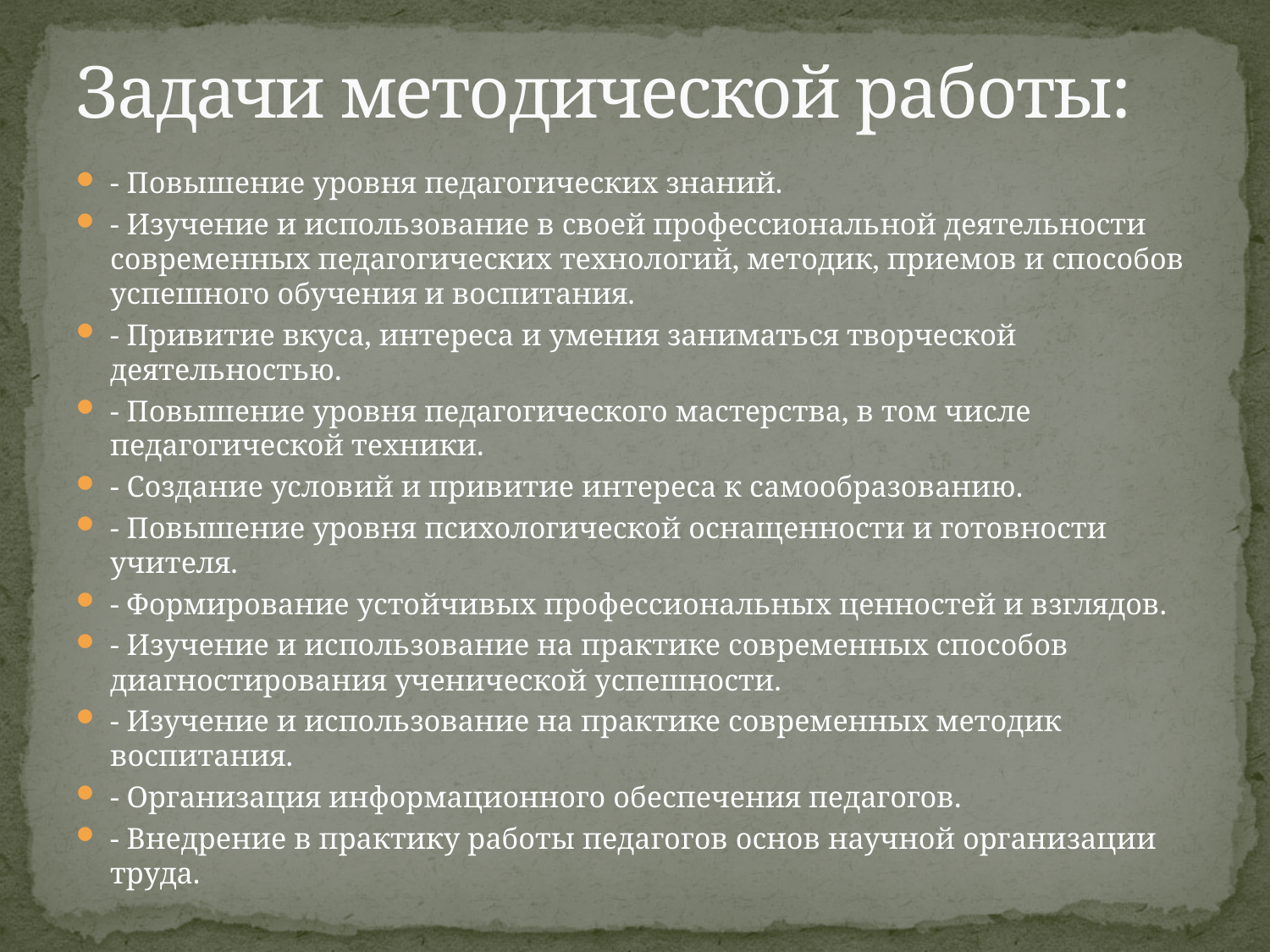

# Задачи методической работы:
- Повышение уровня педагогических знаний.
- Изучение и использование в своей профессиональной деятельности современных педагогических технологий, методик, приемов и способов успешного обучения и воспитания.
- Привитие вкуса, интереса и умения заниматься творческой деятельностью.
- Повышение уровня педагогического мастерства, в том числе педагогической техники.
- Создание условий и привитие интереса к самообразованию.
- Повышение уровня психологической оснащенности и готовности учителя.
- Формирование устойчивых профессиональных ценностей и взглядов.
- Изучение и использование на практике современных способов диагностирования ученической успешности.
- Изучение и использование на практике современных методик воспитания.
- Организация информационного обеспечения педагогов.
- Внедрение в практику работы педагогов основ научной организации труда.